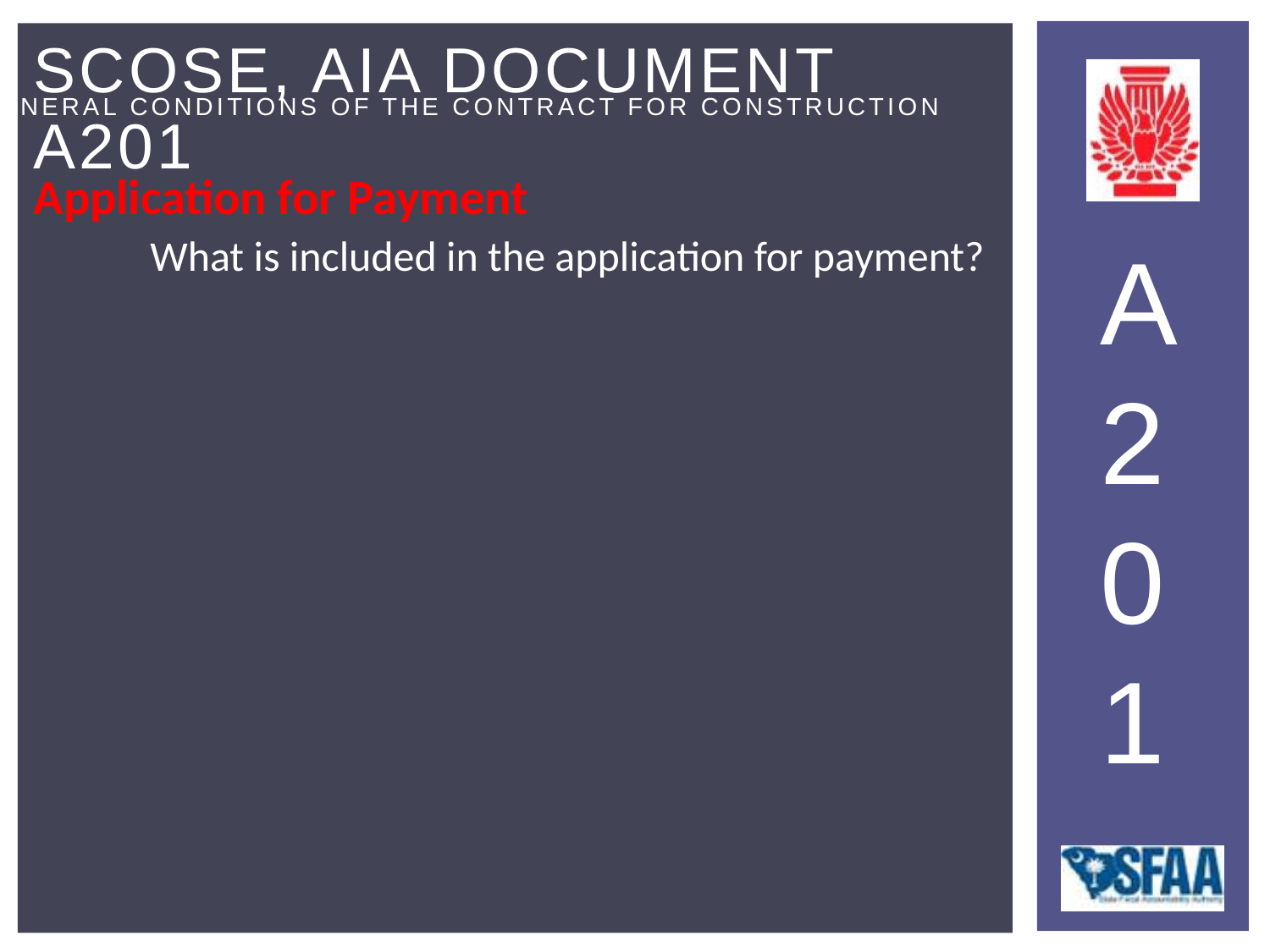

Application for Payment
What is included in the application for payment?